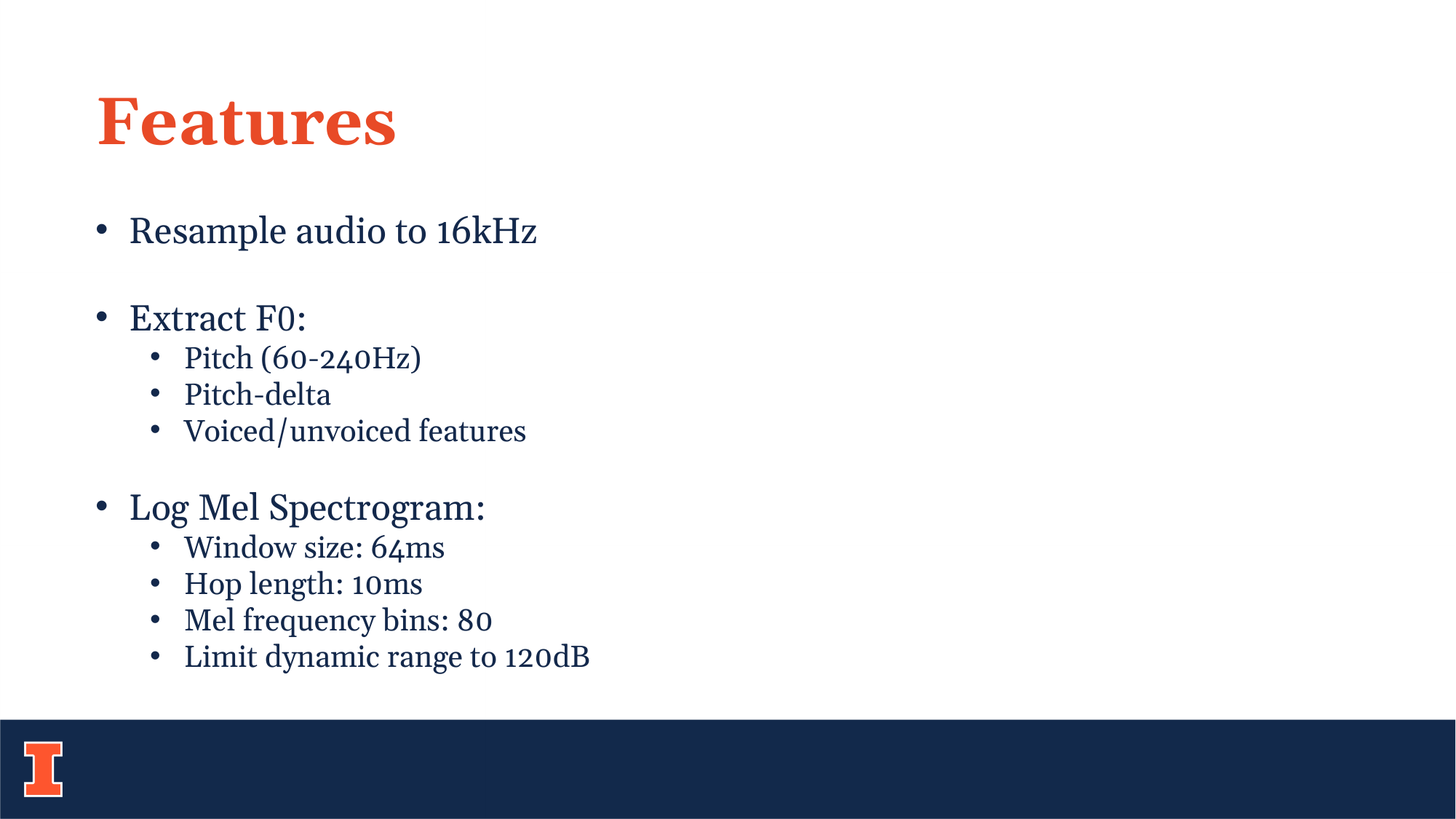

Features
Resample audio to 16kHz

Extract F0:
Pitch (60-240Hz)
Pitch-delta
Voiced/unvoiced features

Log Mel Spectrogram:
Window size: 64ms
Hop length: 10ms
Mel frequency bins: 80
Limit dynamic range to 120dB